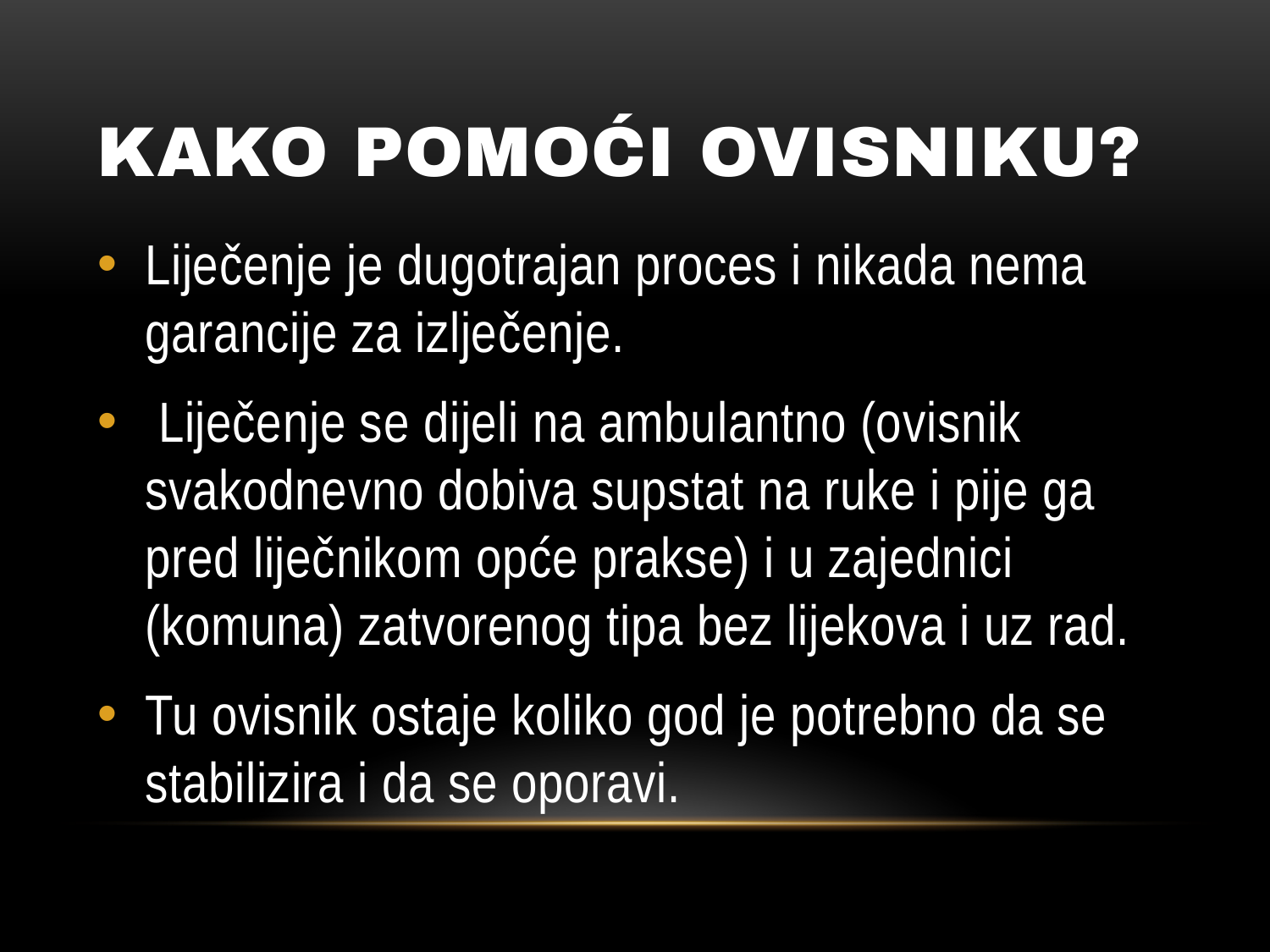

# KAKO POMOĆI OVISNIKU?
Liječenje je dugotrajan proces i nikada nema garancije za izlječenje.
 Liječenje se dijeli na ambulantno (ovisnik svakodnevno dobiva supstat na ruke i pije ga pred liječnikom opće prakse) i u zajednici (komuna) zatvorenog tipa bez lijekova i uz rad.
Tu ovisnik ostaje koliko god je potrebno da se stabilizira i da se oporavi.